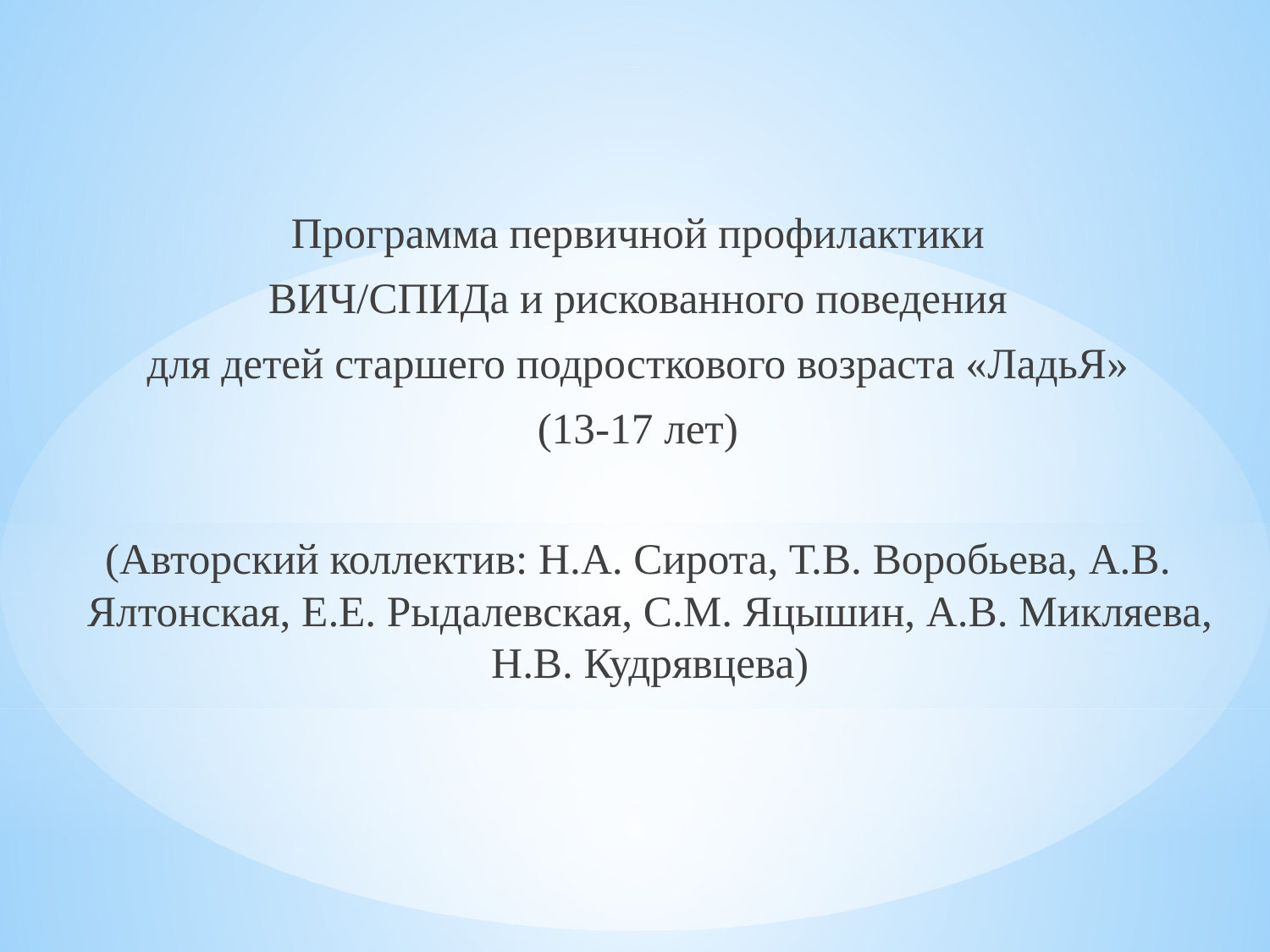

Программа первичной профилактики
ВИЧ/СПИДа и рискованного поведения
для детей старшего подросткового возраста «ЛадьЯ»
(13-17 лет)

(Авторский коллектив: Н.А. Сирота, Т.В. Воробьева, А.В. Ялтонская, Е.Е. Рыдалевская, С.М. Яцышин, А.В. Микляева, Н.В. Кудрявцева)